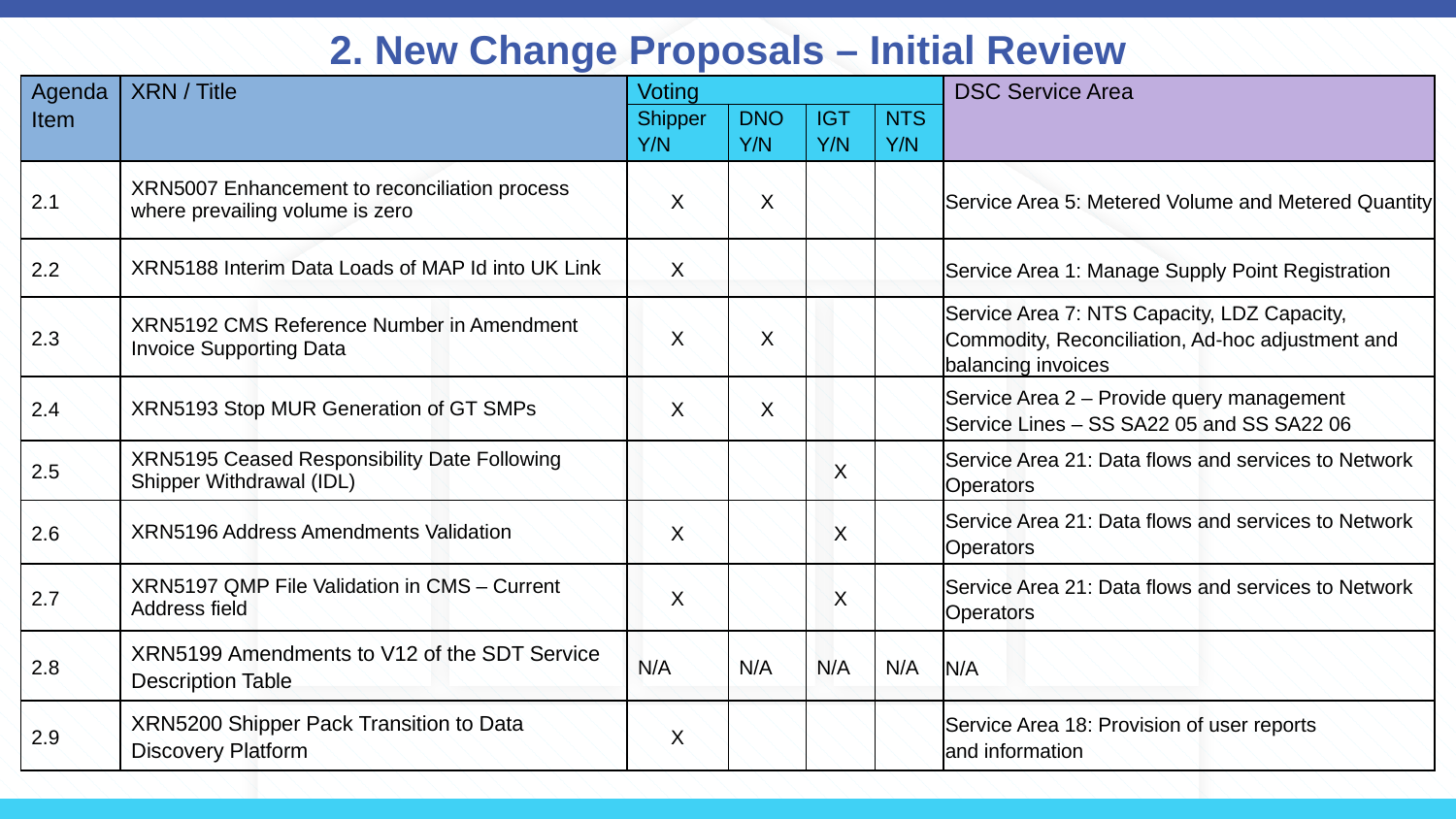

# 2. New Change Proposals – Initial Review
| Agenda Item | XRN / Title | Voting |  |  |  | DSC Service Area |
| --- | --- | --- | --- | --- | --- | --- |
|  |  | Shipper Y/N | DNO Y/N | IGT Y/N | NTS Y/N |  |
| 2.1 | XRN5007 Enhancement to reconciliation process where prevailing volume is zero | X | X |  |  | Service Area 5: Metered Volume and Metered Quantity |
| 2.2 | XRN5188 Interim Data Loads of MAP Id into UK Link | X |  |  |  | Service Area 1: Manage Supply Point Registration |
| 2.3 | XRN5192 CMS Reference Number in Amendment Invoice Supporting Data | X | X |  |  | Service Area 7: NTS Capacity, LDZ Capacity, Commodity, Reconciliation, Ad-hoc adjustment and balancing invoices |
| 2.4 | XRN5193 Stop MUR Generation of GT SMPs | X | X |  |  | Service Area 2 – Provide query management Service Lines – SS SA22 05 and SS SA22 06 |
| 2.5 | XRN5195 Ceased Responsibility Date Following Shipper Withdrawal (IDL) |  |  | X |  | Service Area 21: Data flows and services to Network Operators |
| 2.6 | XRN5196 Address Amendments Validation | X |  | X |  | Service Area 21: Data flows and services to Network Operators |
| 2.7 | XRN5197 QMP File Validation in CMS – Current Address field | X |  | X |  | Service Area 21: Data flows and services to Network Operators |
| 2.8 | XRN5199 Amendments to V12 of the SDT Service Description Table | N/A | N/A | N/A | N/A | N/A |
| 2.9 | XRN5200 Shipper Pack Transition to Data Discovery Platform | X |  |  |  | Service Area 18: Provision of user reports and information |